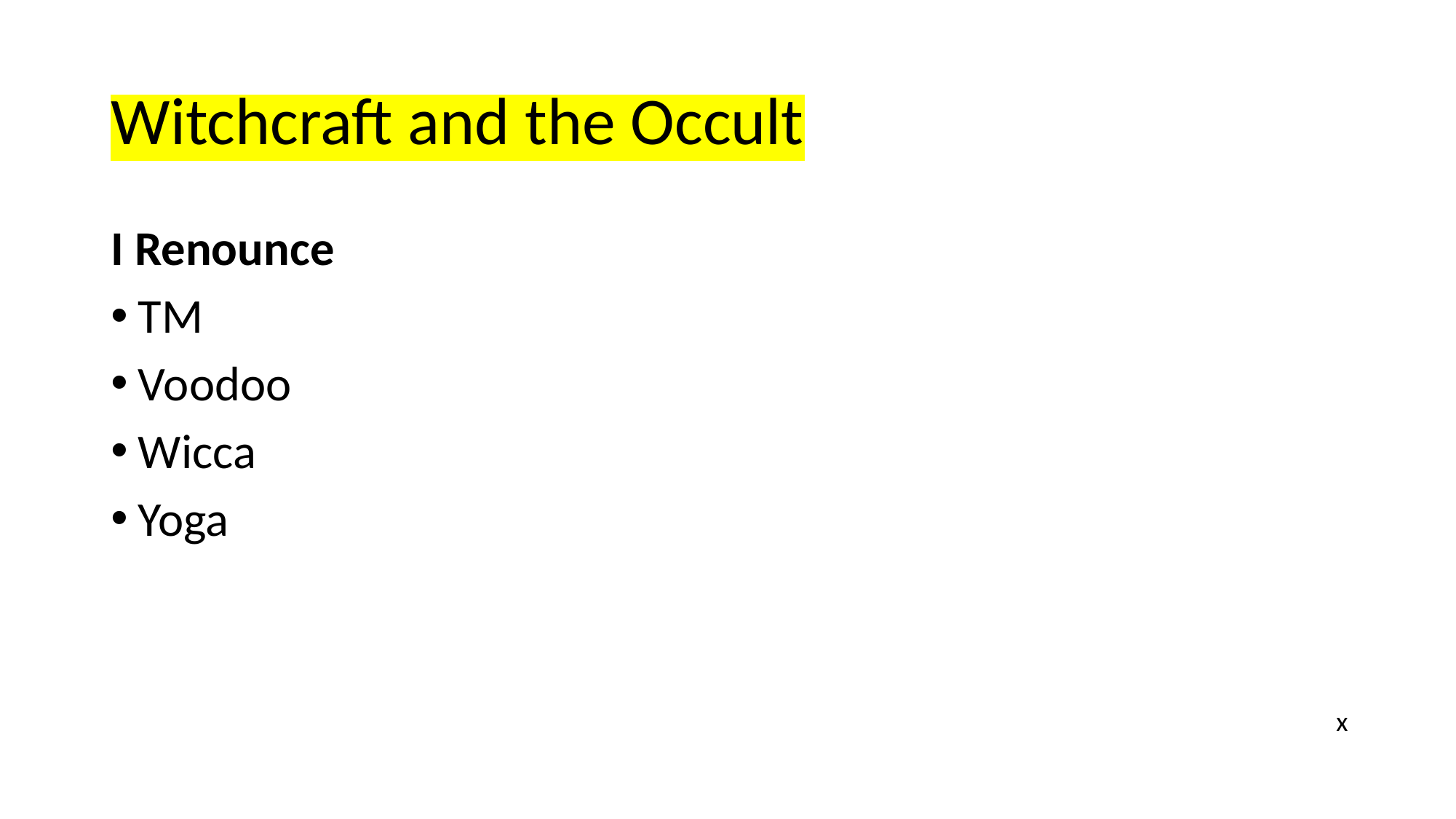

# Witchcraft and the Occult
I Renounce
TM
Voodoo
Wicca
Yoga

x